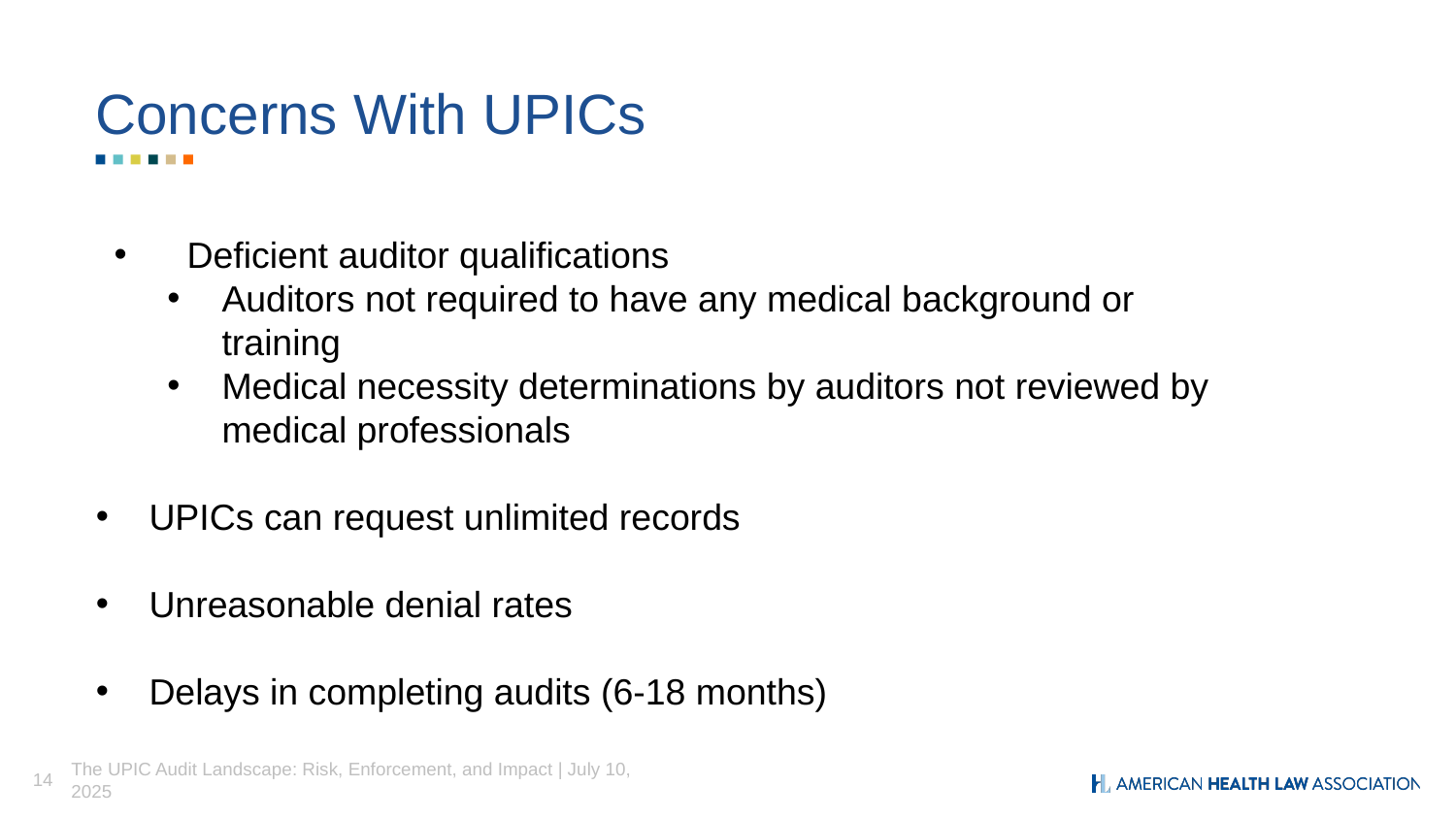

Concerns With UPICs

Deficient auditor qualifications
Auditors not required to have any medical background or training
Medical necessity determinations by auditors not reviewed by medical professionals
UPICs can request unlimited records
Unreasonable denial rates
Delays in completing audits (6-18 months)